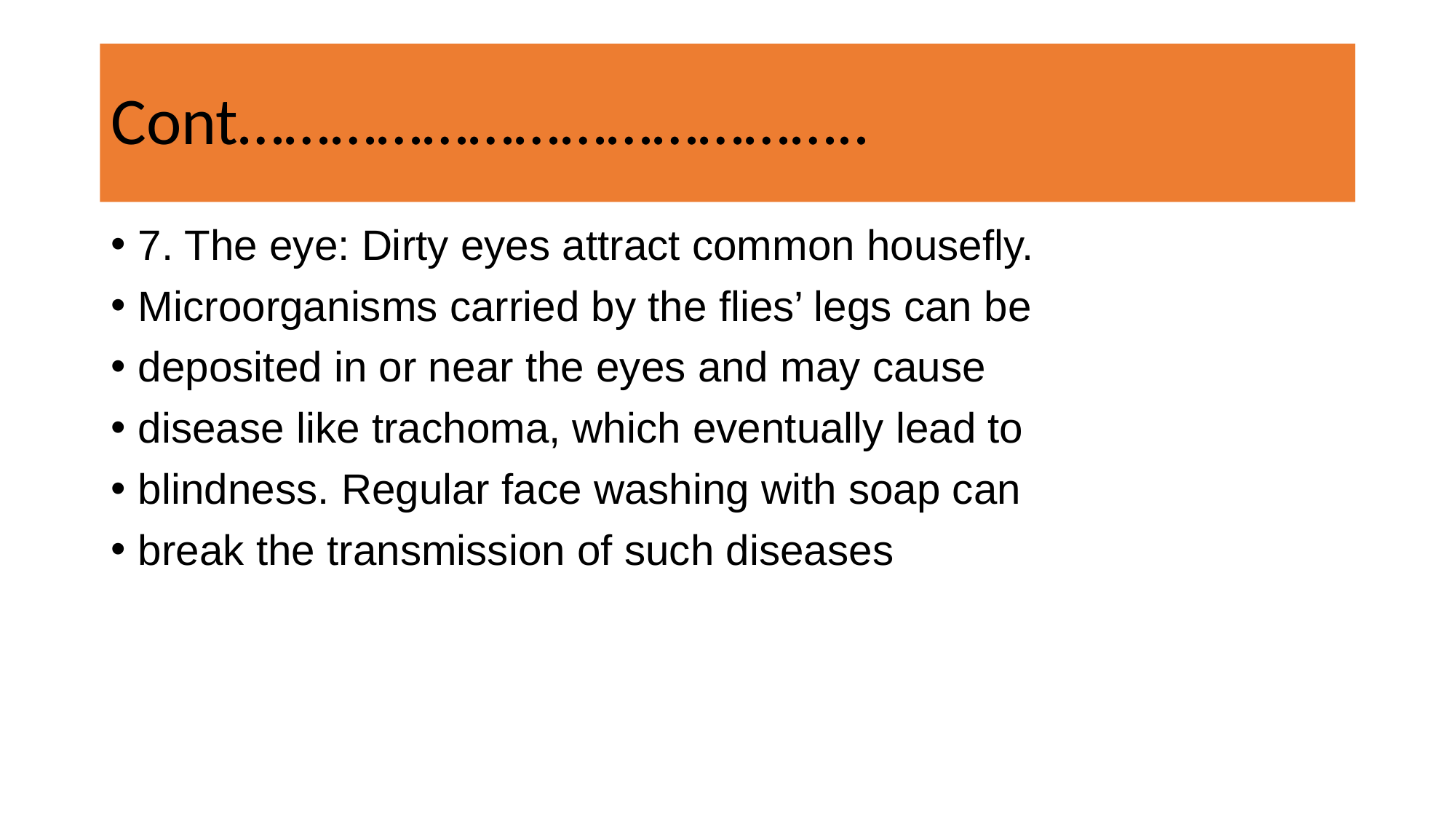

# Cont…………………………………..
7. The eye: Dirty eyes attract common housefly.
Microorganisms carried by the flies’ legs can be
deposited in or near the eyes and may cause
disease like trachoma, which eventually lead to
blindness. Regular face washing with soap can
break the transmission of such diseases